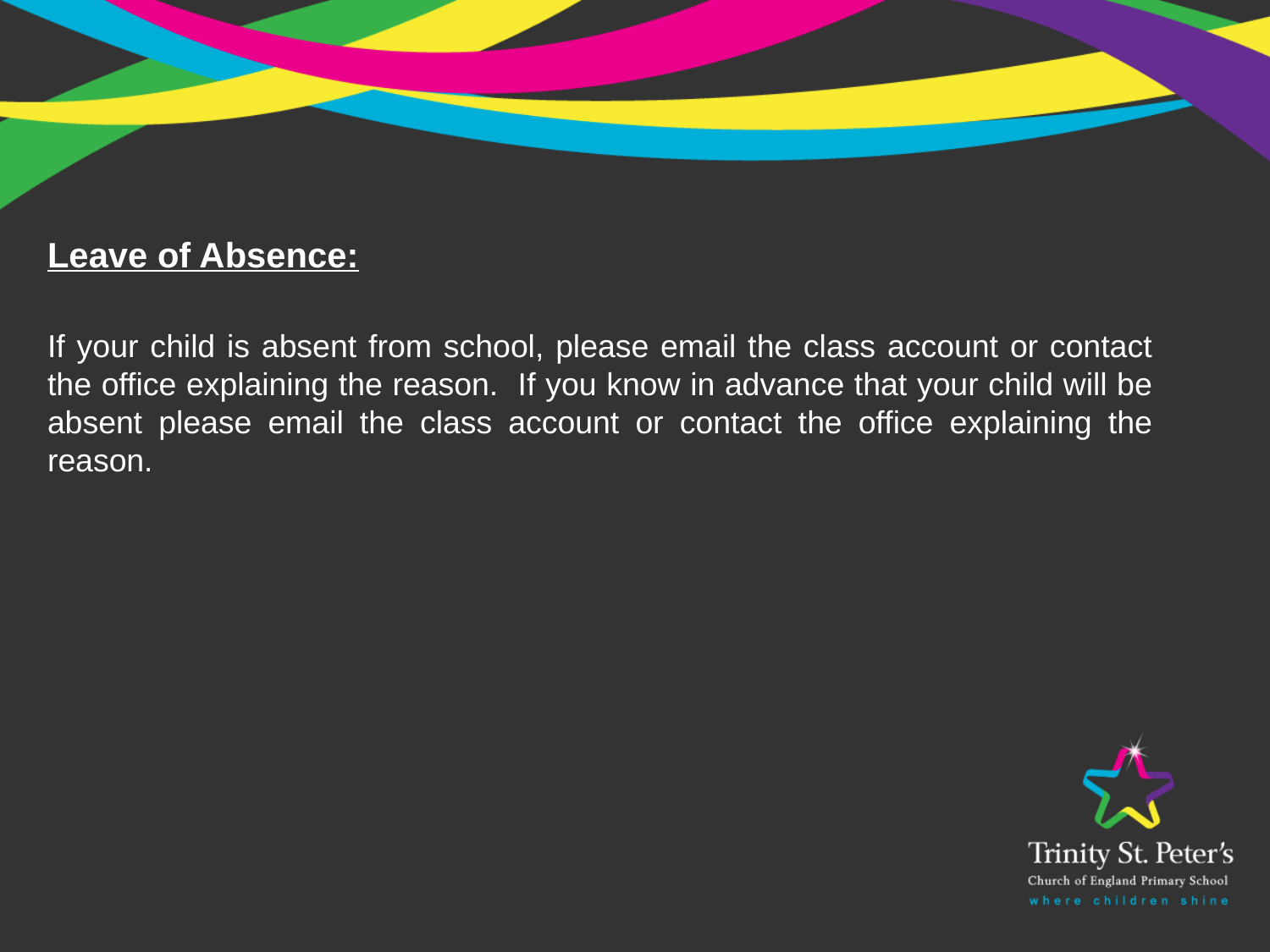

Leave of Absence:

If your child is absent from school, please email the class account or contact the office explaining the reason.  If you know in advance that your child will be absent please email the class account or contact the office explaining the reason.